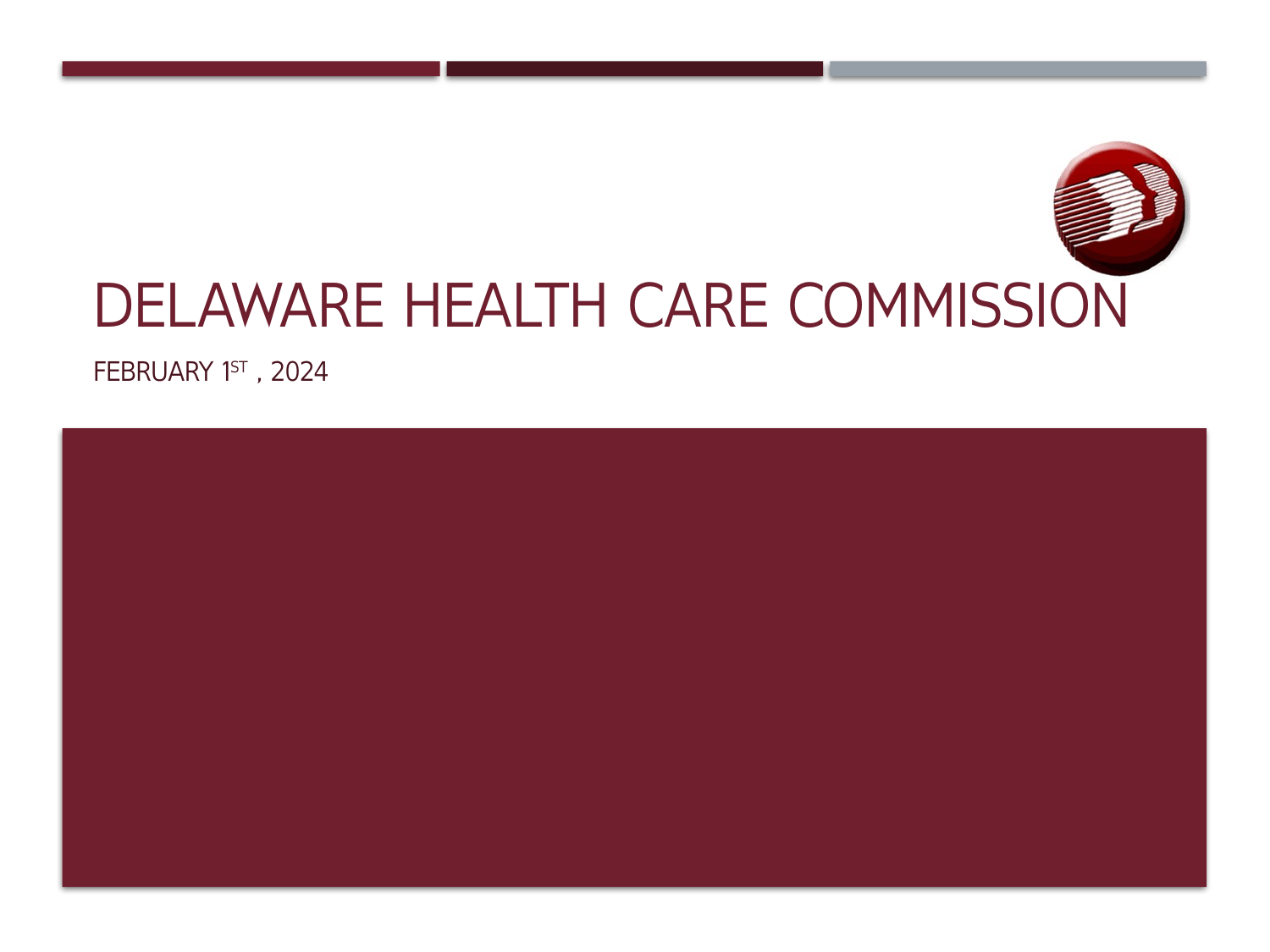

# Delaware Health Care Commission
February 1st , 2024